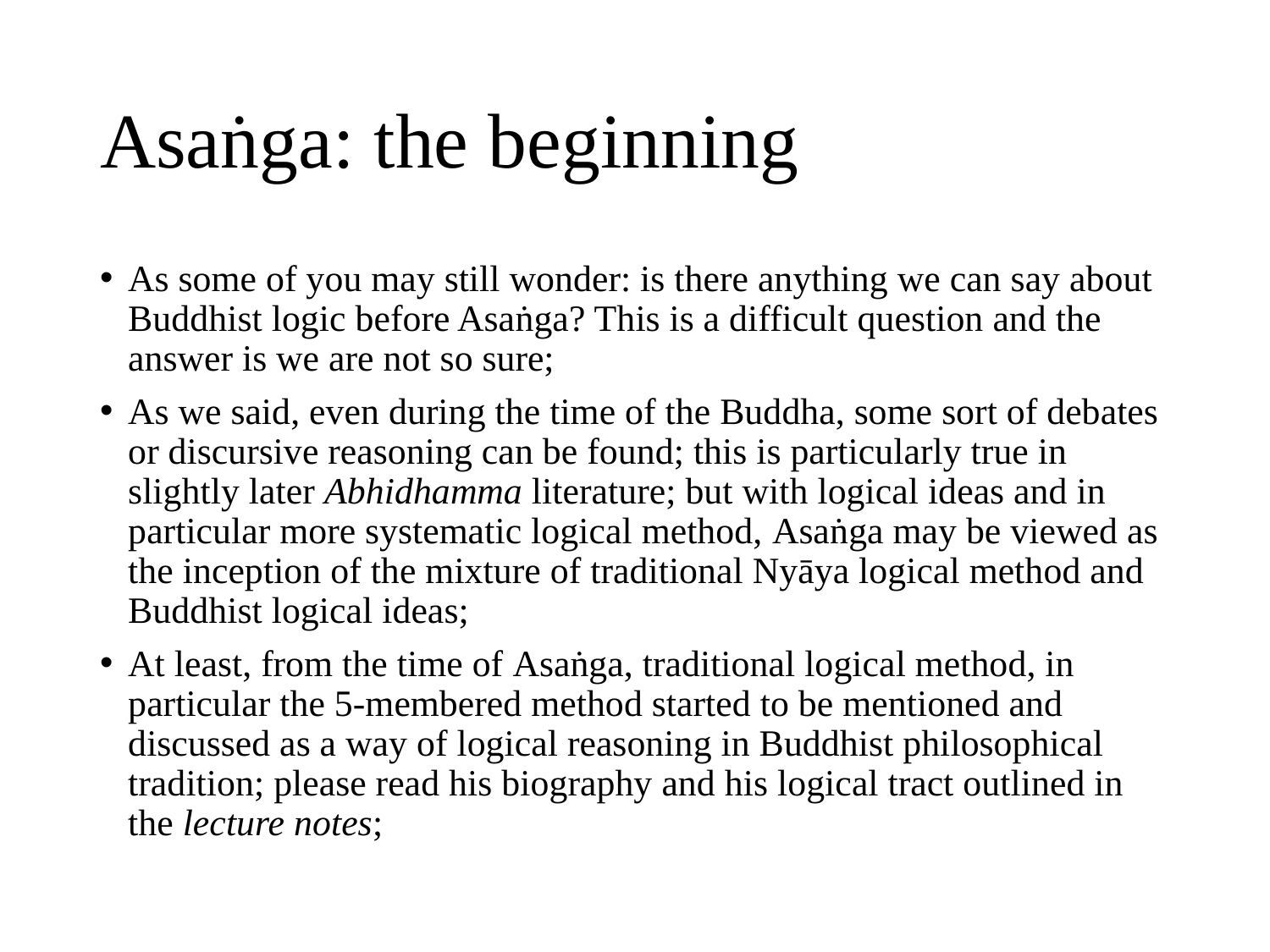

# Asaṅga: the beginning
As some of you may still wonder: is there anything we can say about Buddhist logic before Asaṅga? This is a difficult question and the answer is we are not so sure;
As we said, even during the time of the Buddha, some sort of debates or discursive reasoning can be found; this is particularly true in slightly later Abhidhamma literature; but with logical ideas and in particular more systematic logical method, Asaṅga may be viewed as the inception of the mixture of traditional Nyāya logical method and Buddhist logical ideas;
At least, from the time of Asaṅga, traditional logical method, in particular the 5-membered method started to be mentioned and discussed as a way of logical reasoning in Buddhist philosophical tradition; please read his biography and his logical tract outlined in the lecture notes;